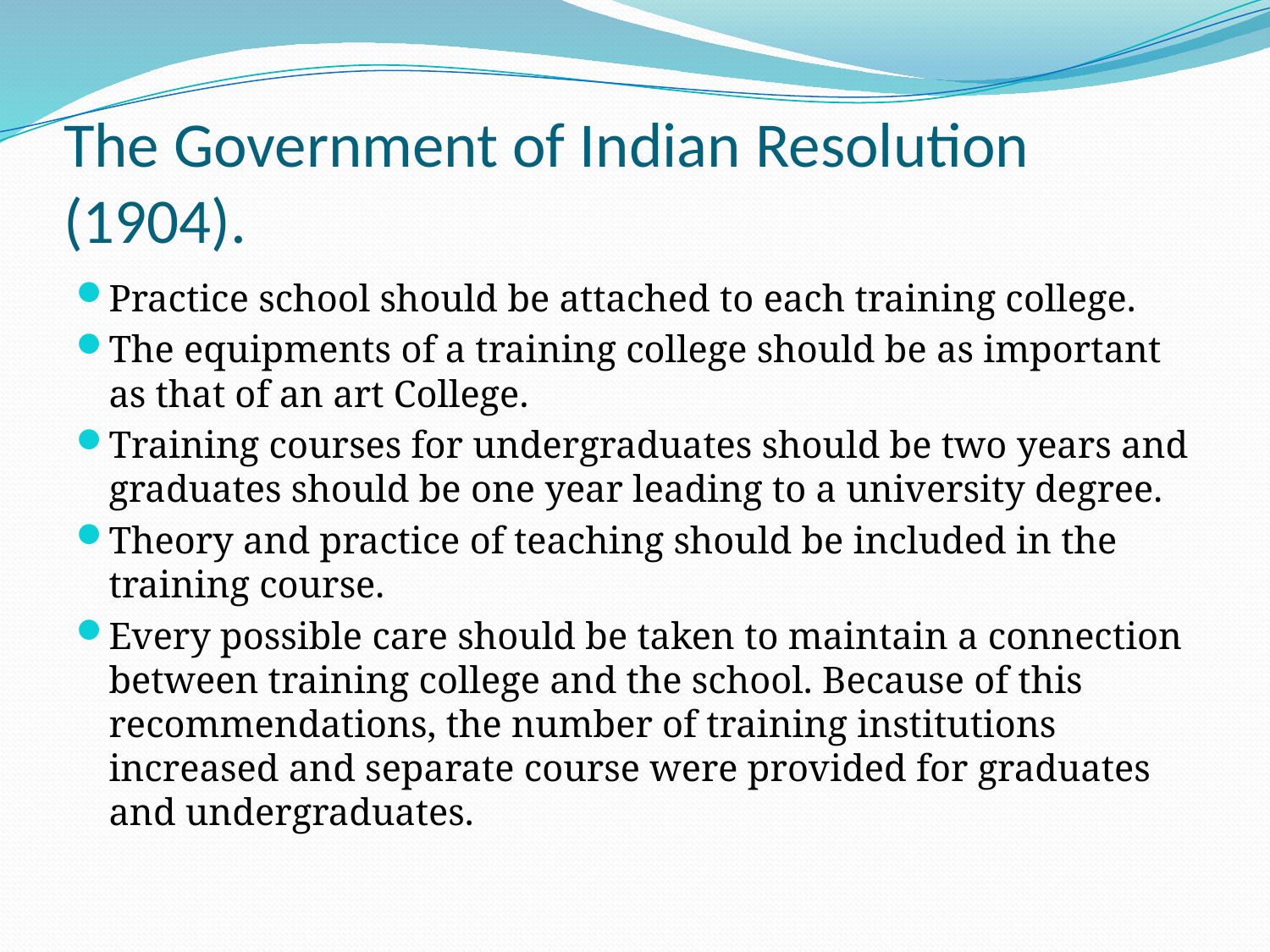

# The Government of Indian Resolution (1904).
Practice school should be attached to each training college.
The equipments of a training college should be as important as that of an art College.
Training courses for undergraduates should be two years and graduates should be one year leading to a university degree.
Theory and practice of teaching should be included in the training course.
Every possible care should be taken to maintain a connection between training college and the school. Because of this recommendations, the number of training institutions increased and separate course were provided for graduates and undergraduates.